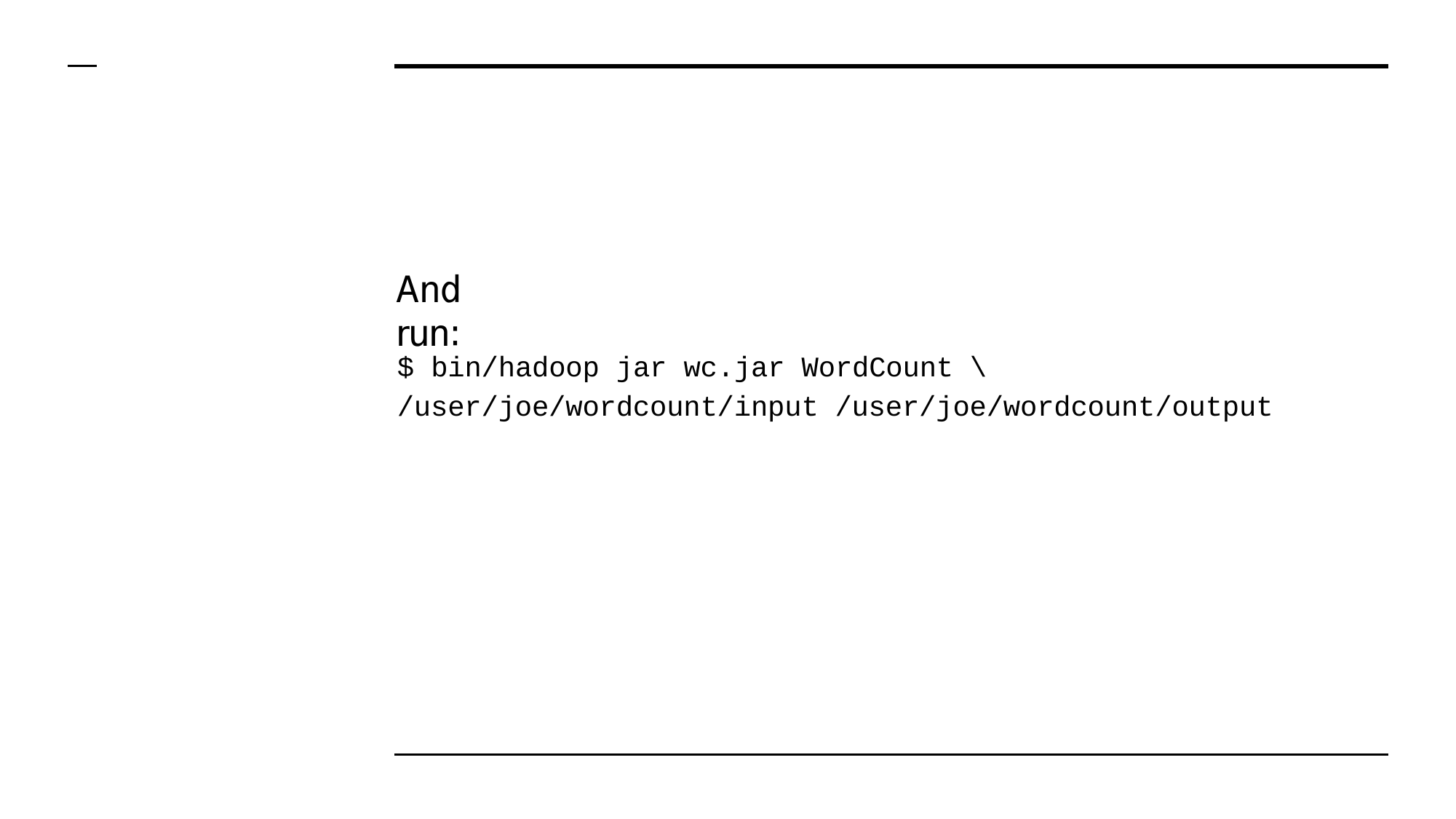

# And run:
$ bin/hadoop jar wc.jar WordCount \
/user/joe/wordcount/input /user/joe/wordcount/output